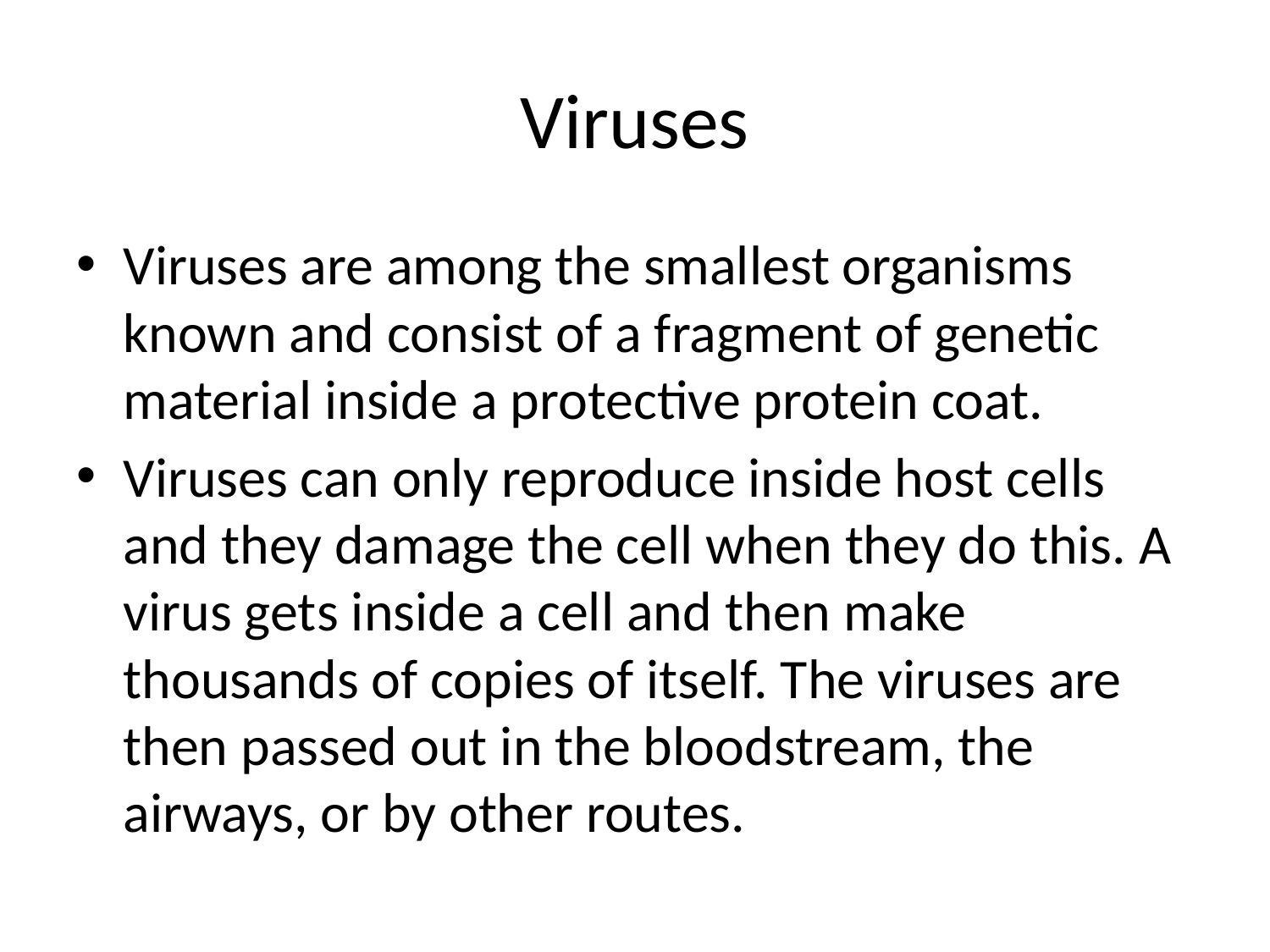

# Viruses
Viruses are among the smallest organisms known and consist of a fragment of genetic material inside a protective protein coat.
Viruses can only reproduce inside host cells and they damage the cell when they do this. A virus gets inside a cell and then make thousands of copies of itself. The viruses are then passed out in the bloodstream, the airways, or by other routes.